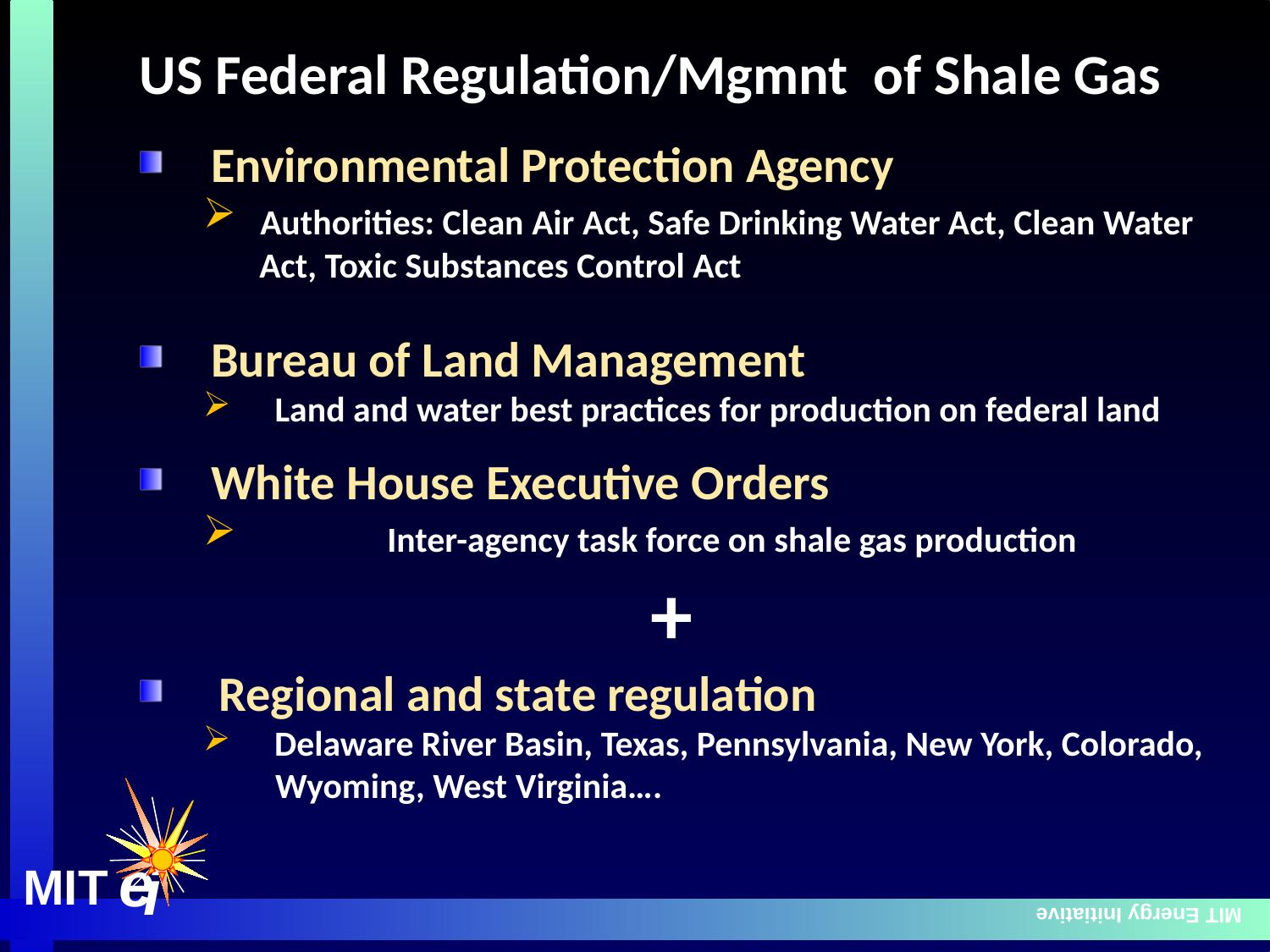

22
US Federal Regulation/Mgmnt  of Shale Gas
 Environmental Protection Agency
 Authorities: Clean Air Act, Safe Drinking Water Act, Clean Water
       Act, Toxic Substances Control Act

 Bureau of Land Management
   Land and water best practices for production on federal land

 White House Executive Orders
	 Inter-agency task force on shale gas production
+
  Regional and state regulation
 Delaware River Basin, Texas, Pennsylvania, New York, Colorado,
         Wyoming, West Virginia….

  MIT Energy Initiative

e

i

MIT